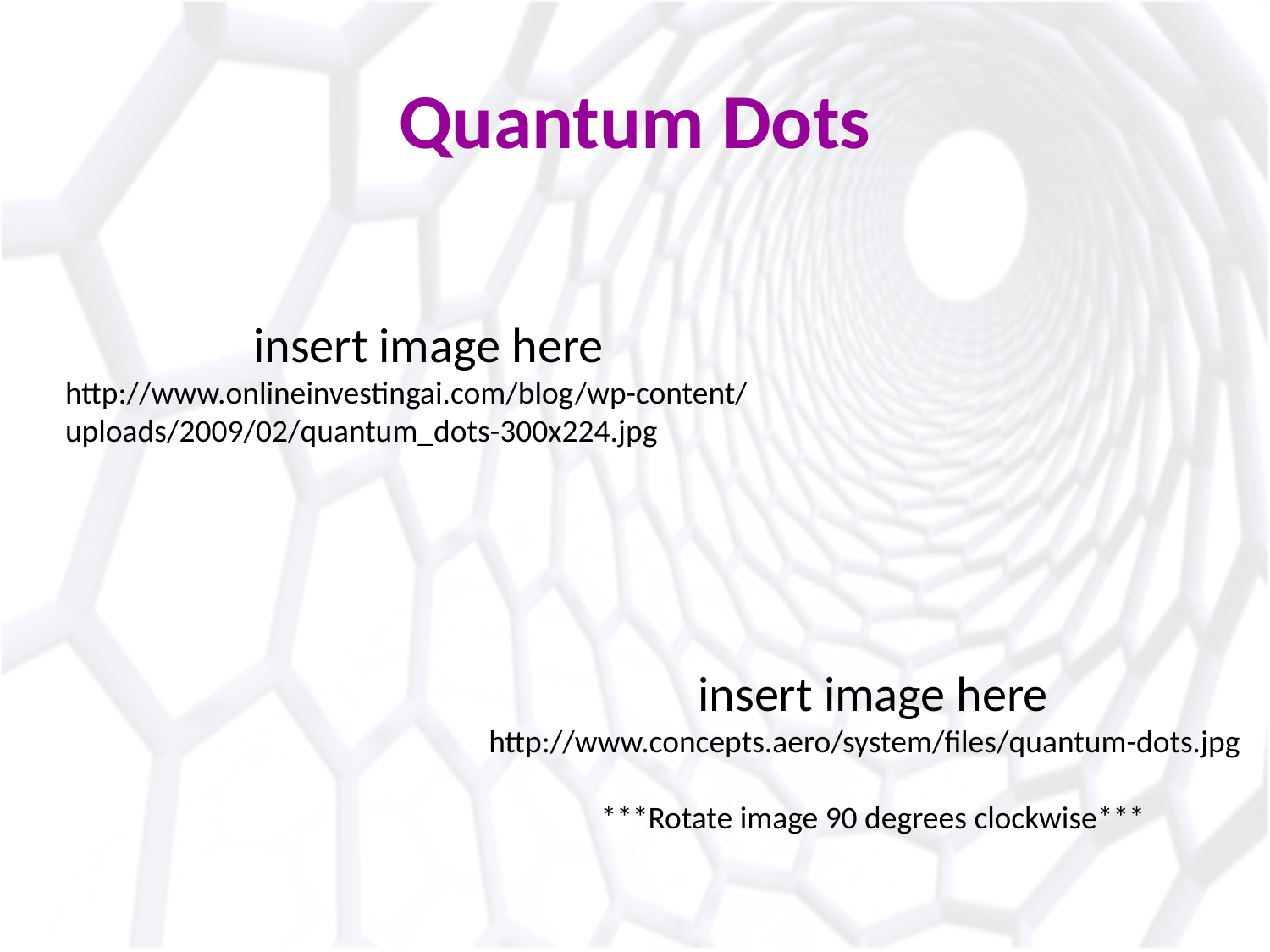

# Quantum Dots
insert image here
http://www.onlineinvestingai.com/blog/wp-content/uploads/2009/02/quantum_dots-300x224.jpg

insert image here
http://www.concepts.aero/system/files/quantum-dots.jpg

***Rotate image 90 degrees clockwise***